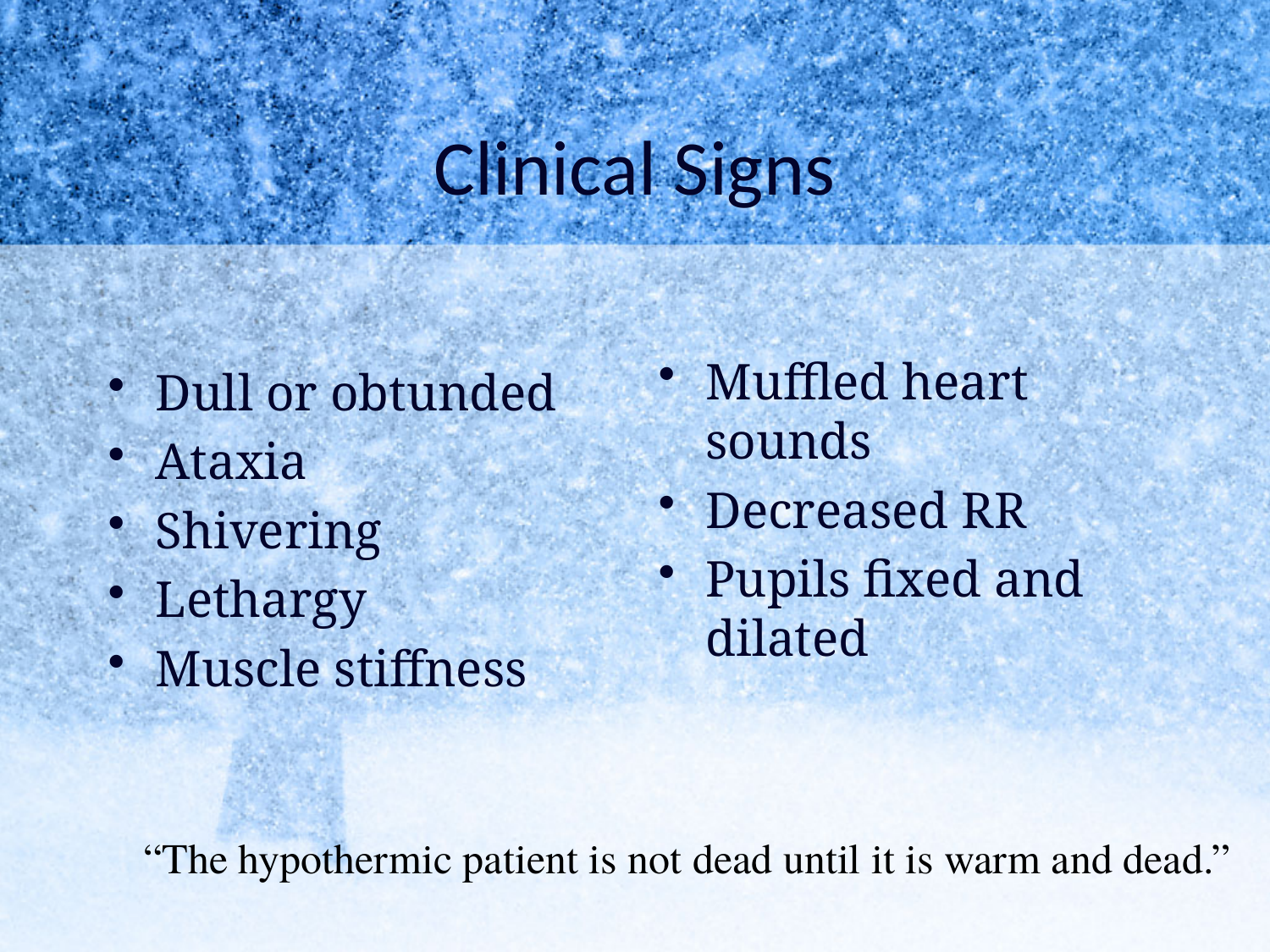

# Clinical Signs

Muffled heart sounds
Decreased RR
Pupils fixed and dilated

Dull or obtunded
Ataxia
Shivering
Lethargy
Muscle stiffness

“The hypothermic patient is not dead until it is warm and dead.”